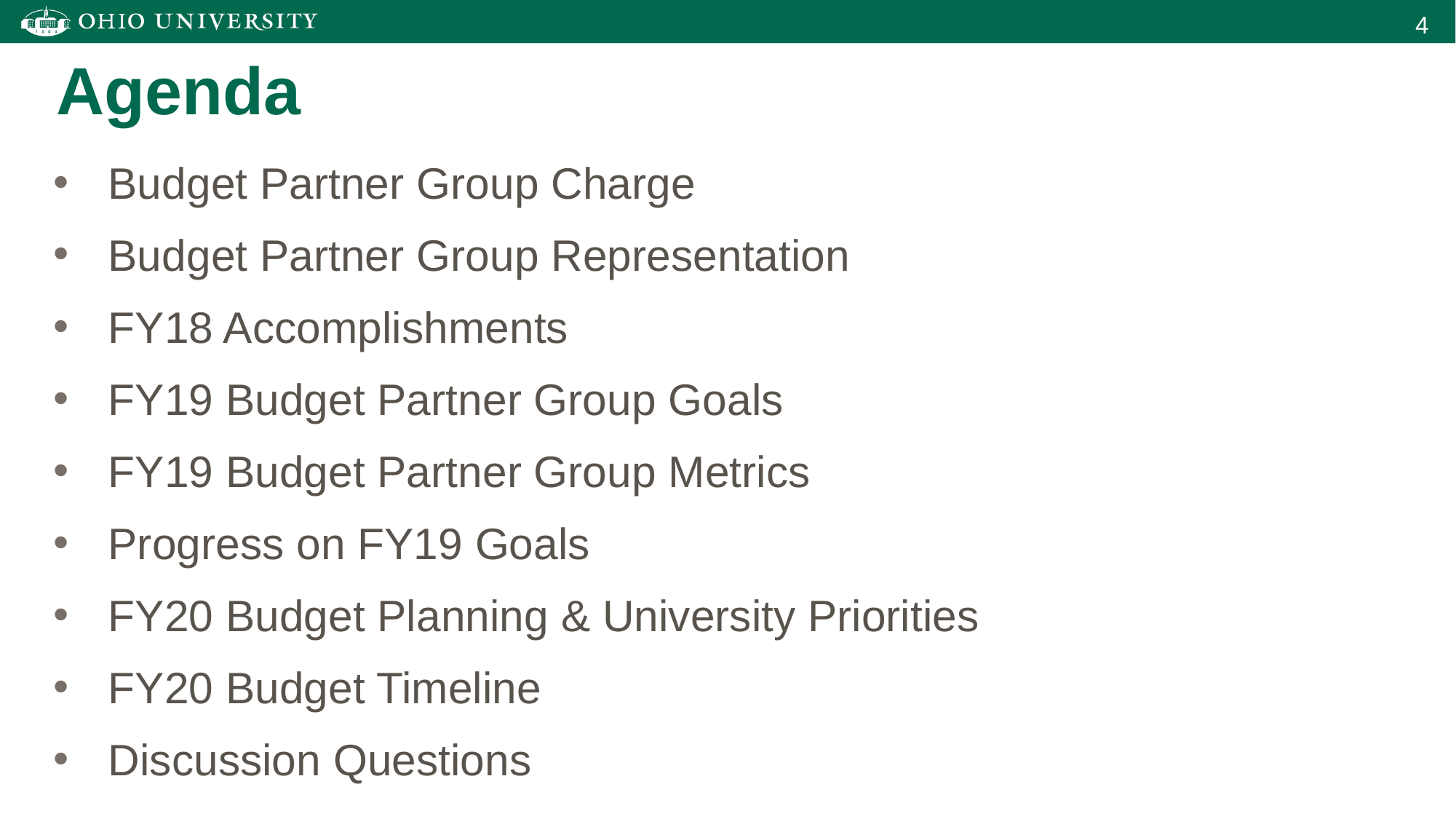

Agenda
Budget Partner Group Charge
Budget Partner Group Representation
FY18 Accomplishments
FY19 Budget Partner Group Goals
FY19 Budget Partner Group Metrics
Progress on FY19 Goals
FY20 Budget Planning & University Priorities
FY20 Budget Timeline
Discussion Questions